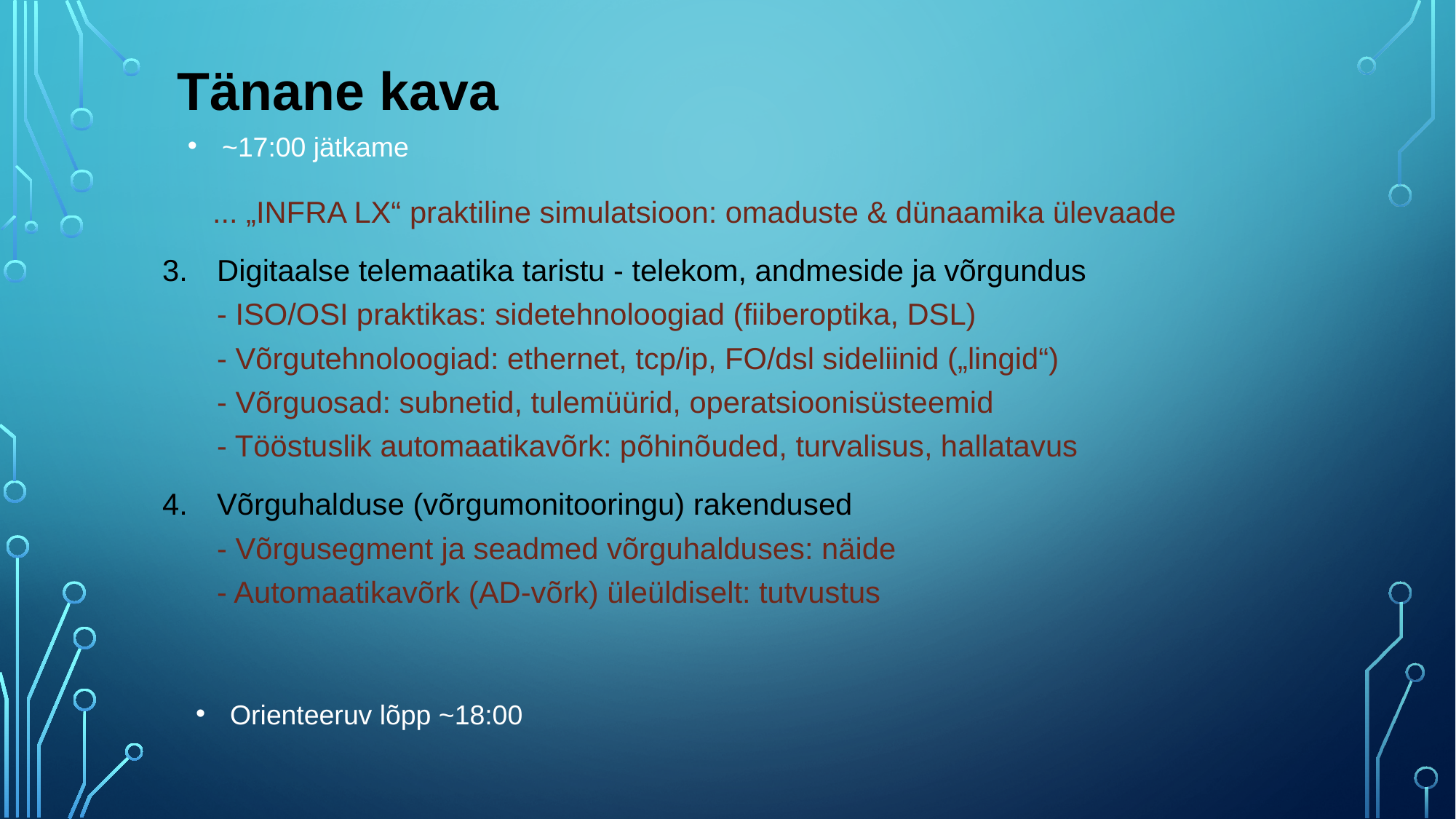

# Tänane kava
~17:00 jätkame
      ... „INFRA LX“ praktiline simulatsioon: omaduste & dünaamika ülevaade
Digitaalse telemaatika taristu - telekom, andmeside ja võrgundus
- ISO/OSI praktikas: sidetehnoloogiad (fiiberoptika, DSL)
- Võrgutehnoloogiad: ethernet, tcp/ip, FO/dsl sideliinid („lingid“)
- Võrguosad: subnetid, tulemüürid, operatsioonisüsteemid
- Tööstuslik automaatikavõrk: põhinõuded, turvalisus, hallatavus
Võrguhalduse (võrgumonitooringu) rakendused
- Võrgusegment ja seadmed võrguhalduses: näide
- Automaatikavõrk (AD-võrk) üleüldiselt: tutvustus
Orienteeruv lõpp ~18:00